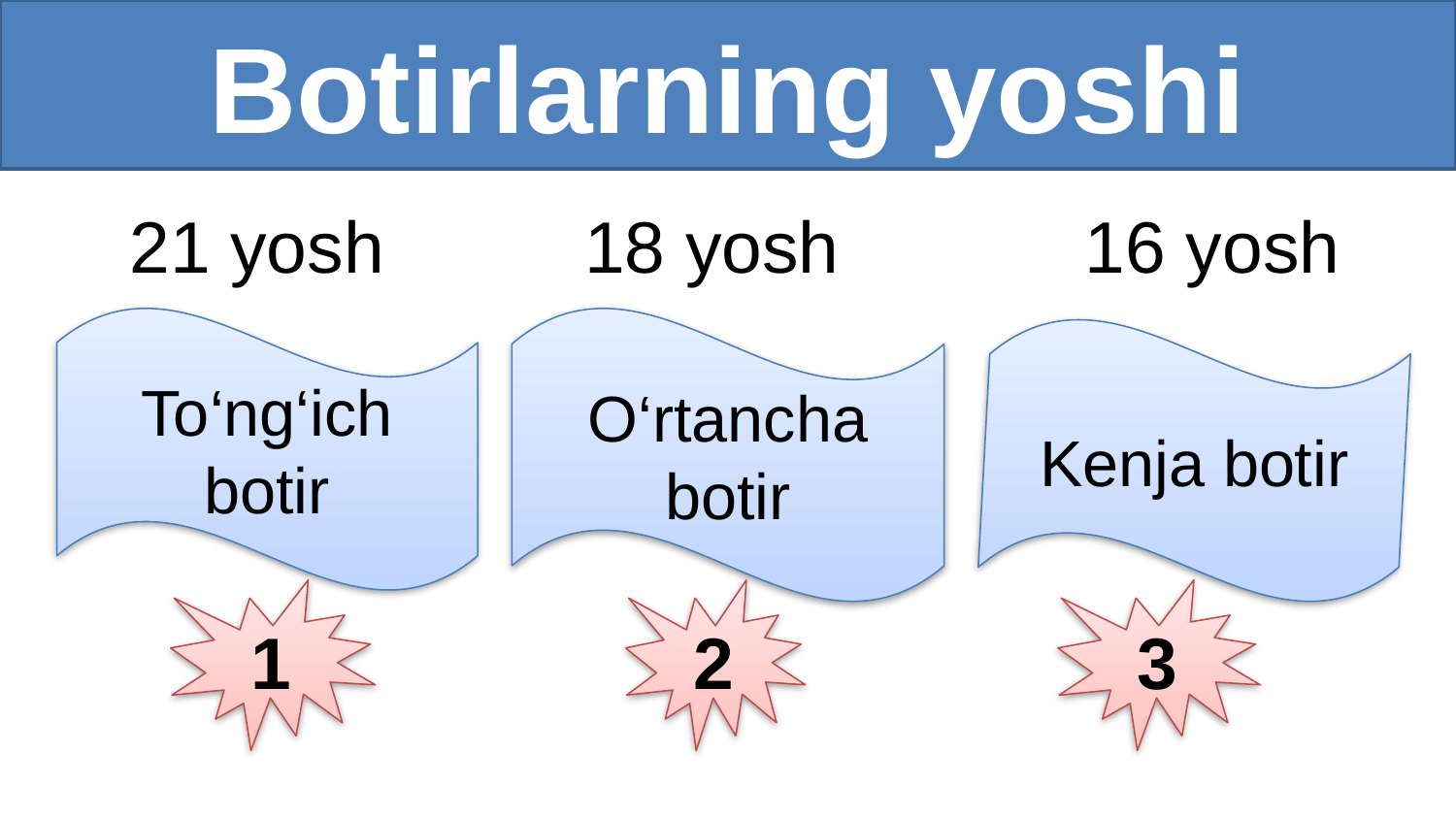

# Botirlarning yoshi

21 yosh
18 yosh
16 yosh
To‘ng‘ich botir
O‘rtancha botir
Kenja botir
1
2
3